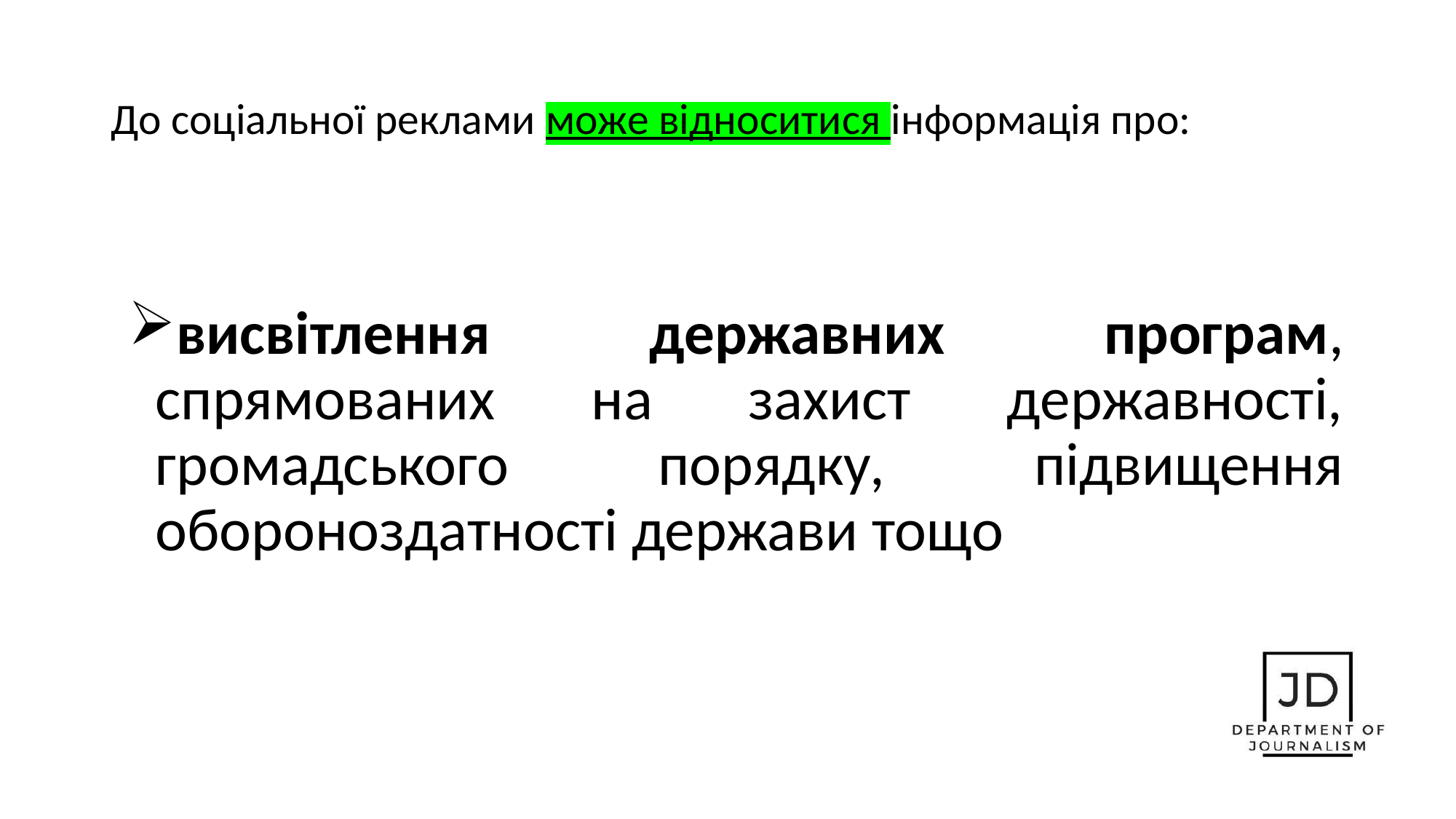

# До соціальної реклами може відноситися інформація про:

висвітлення державних програм, спрямованих на захист державності, громадського порядку, підвищення обороноздатності держави тощо